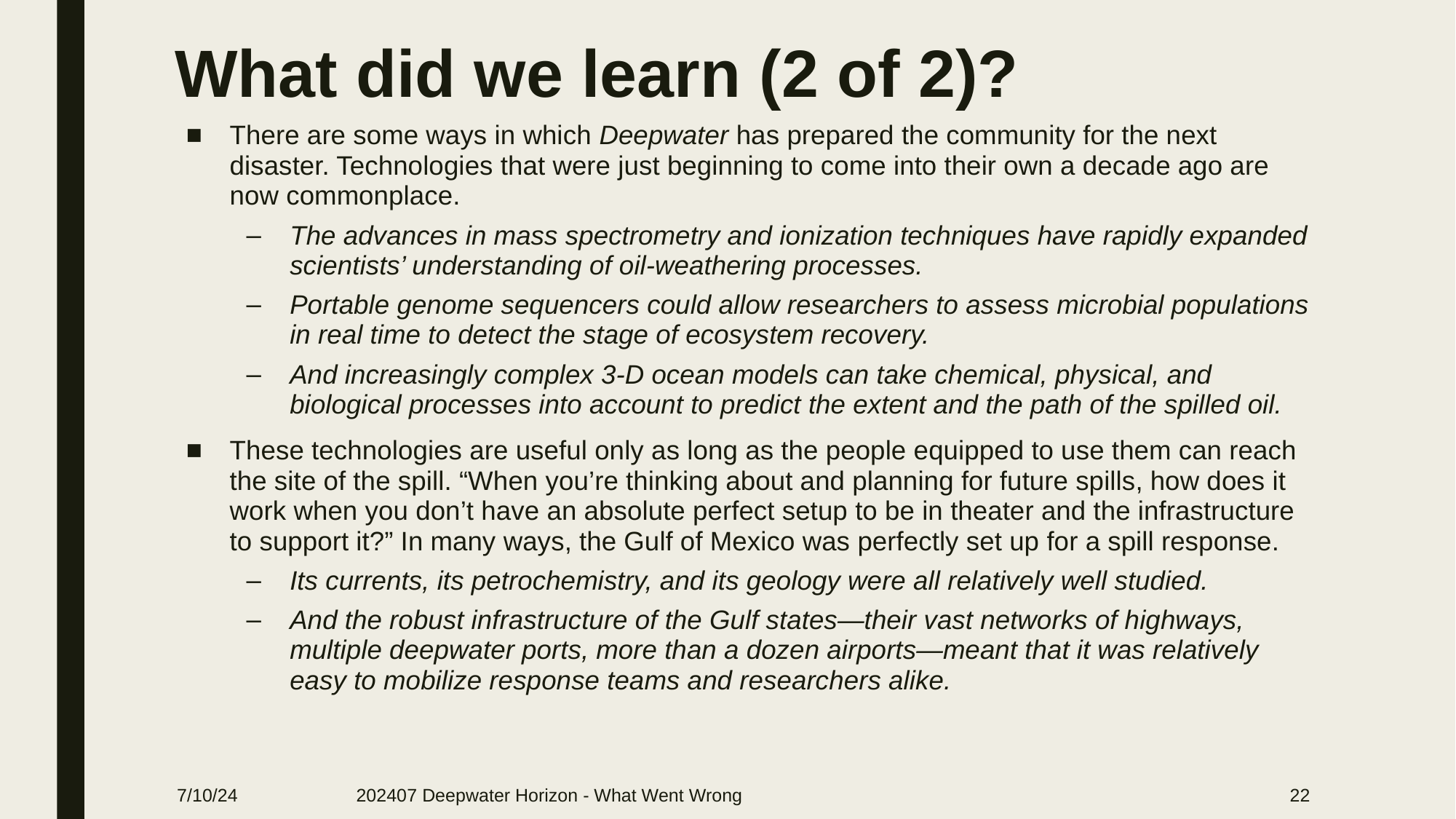

# What did we learn (2 of 2)?
There are some ways in which Deepwater has prepared the community for the next disaster. Technologies that were just beginning to come into their own a decade ago are now commonplace.
The advances in mass spectrometry and ionization techniques have rapidly expanded scientists’ understanding of oil-weathering processes.
Portable genome sequencers could allow researchers to assess microbial populations in real time to detect the stage of ecosystem recovery.
And increasingly complex 3-D ocean models can take chemical, physical, and biological processes into account to predict the extent and the path of the spilled oil.
These technologies are useful only as long as the people equipped to use them can reach the site of the spill. “When you’re thinking about and planning for future spills, how does it work when you don’t have an absolute perfect setup to be in theater and the infrastructure to support it?” In many ways, the Gulf of Mexico was perfectly set up for a spill response.
Its currents, its petrochemistry, and its geology were all relatively well studied.
And the robust infrastructure of the Gulf states—their vast networks of highways, multiple deepwater ports, more than a dozen airports—meant that it was relatively easy to mobilize response teams and researchers alike.

7/10/24
202407 Deepwater Horizon - What Went Wrong
22